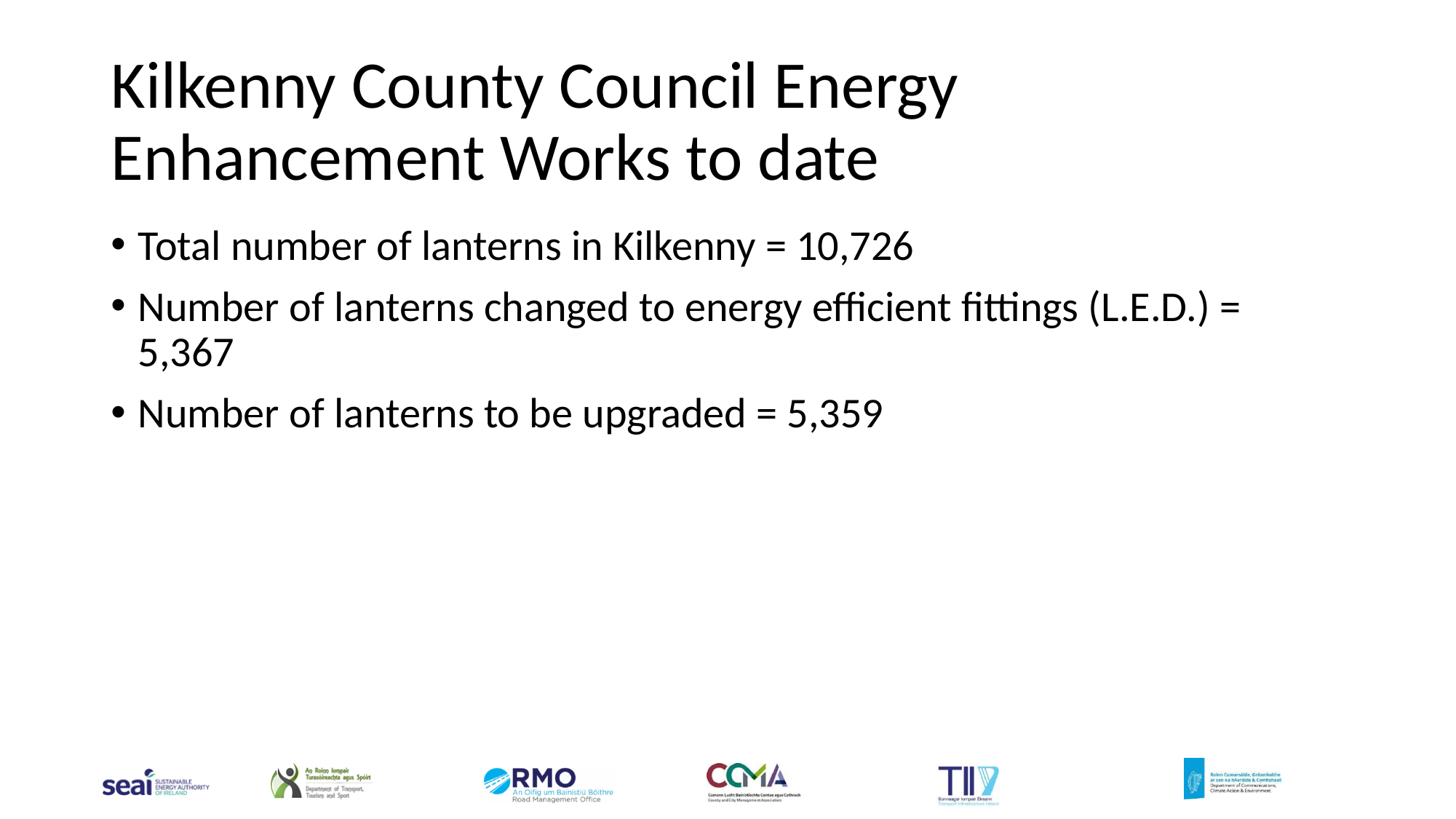

# Kilkenny County Council Energy Enhancement Works to date
Total number of lanterns in Kilkenny = 10,726
Number of lanterns changed to energy efficient fittings (L.E.D.) = 5,367
Number of lanterns to be upgraded = 5,359